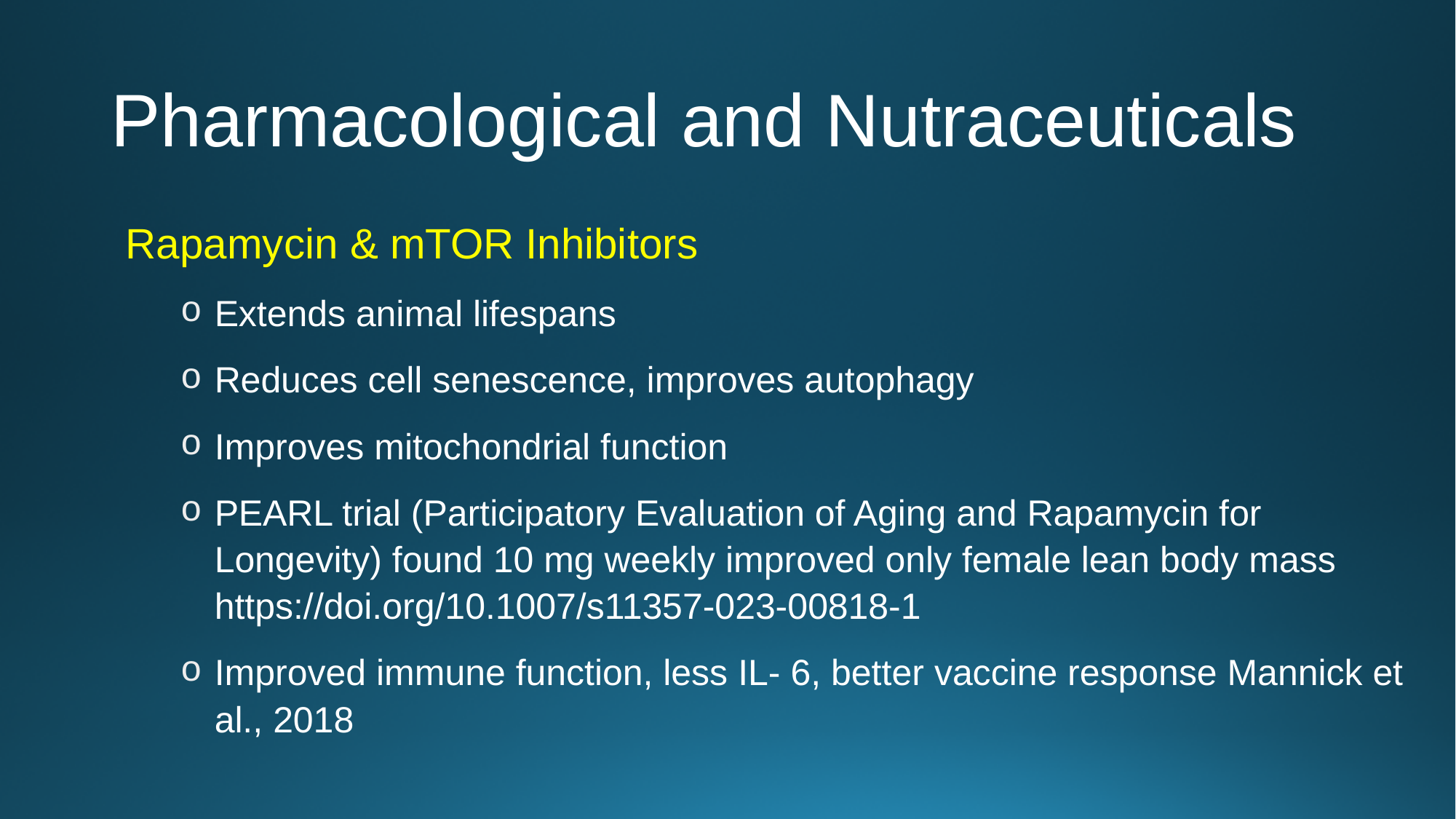

# Pharmacological and Nutraceuticals
Rapamycin & mTOR Inhibitors
Extends animal lifespans
Reduces cell senescence, improves autophagy
Improves mitochondrial function
PEARL trial (Participatory Evaluation of Aging and Rapamycin for Longevity) found 10 mg weekly improved only female lean body mass https://doi.org/10.1007/s11357-023-00818-1
Improved immune function, less IL- 6, better vaccine response Mannick et al., 2018